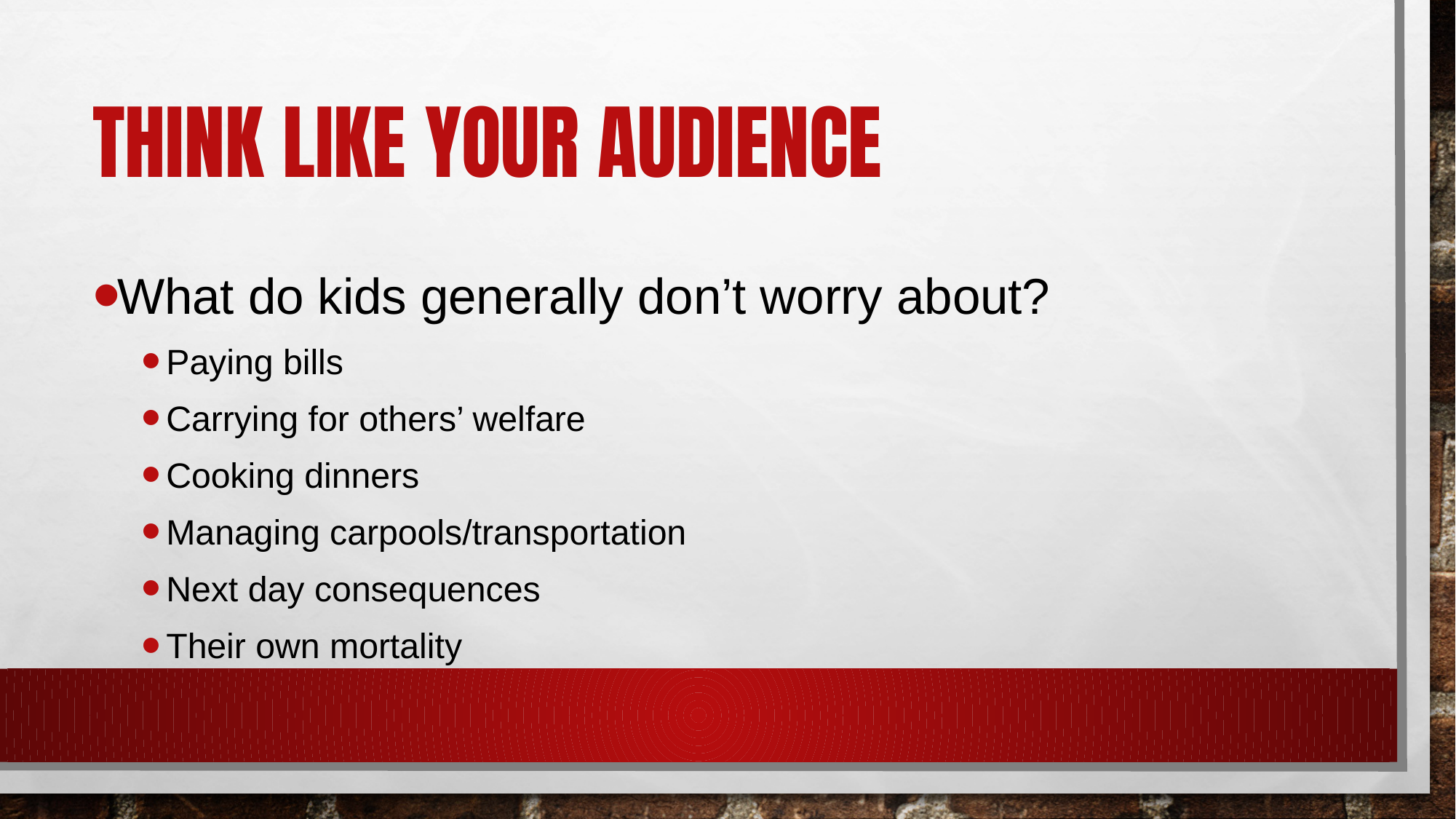

# Think like your audience
What do kids generally don’t worry about?
Paying bills
Carrying for others’ welfare
Cooking dinners
Managing carpools/transportation
Next day consequences
Their own mortality